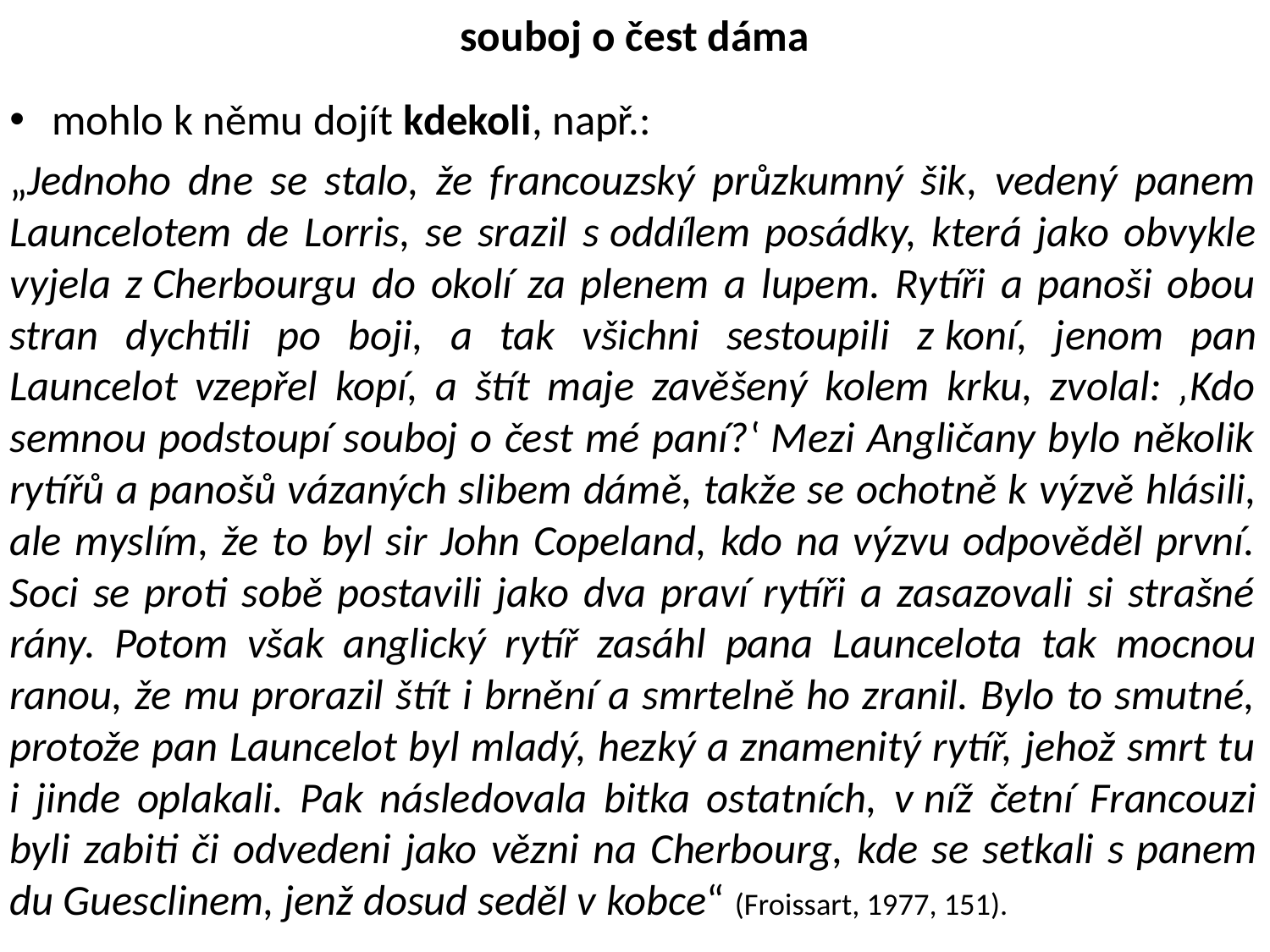

# souboj o čest dáma
mohlo k němu dojít kdekoli, např.:
„Jednoho dne se stalo, že francouzský průzkumný šik, vedený panem Launcelotem de Lorris, se srazil s oddílem posádky, která jako obvykle vyjela z Cherbourgu do okolí za plenem a lupem. Rytíři a panoši obou stran dychtili po boji, a tak všichni sestoupili z koní, jenom pan Launcelot vzepřel kopí, a štít maje zavěšený kolem krku, zvolal: ‚Kdo semnou podstoupí souboj o čest mé paní?‛ Mezi Angličany bylo několik rytířů a panošů vázaných slibem dámě, takže se ochotně k výzvě hlásili, ale myslím, že to byl sir John Copeland, kdo na výzvu odpověděl první. Soci se proti sobě postavili jako dva praví rytíři a zasazovali si strašné rány. Potom však anglický rytíř zasáhl pana Launcelota tak mocnou ranou, že mu prorazil štít i brnění a smrtelně ho zranil. Bylo to smutné, protože pan Launcelot byl mladý, hezký a znamenitý rytíř, jehož smrt tu i jinde oplakali. Pak následovala bitka ostatních, v níž četní Francouzi byli zabiti či odvedeni jako vězni na Cherbourg, kde se setkali s panem du Guesclinem, jenž dosud seděl v kobce“ (Froissart, 1977, 151).